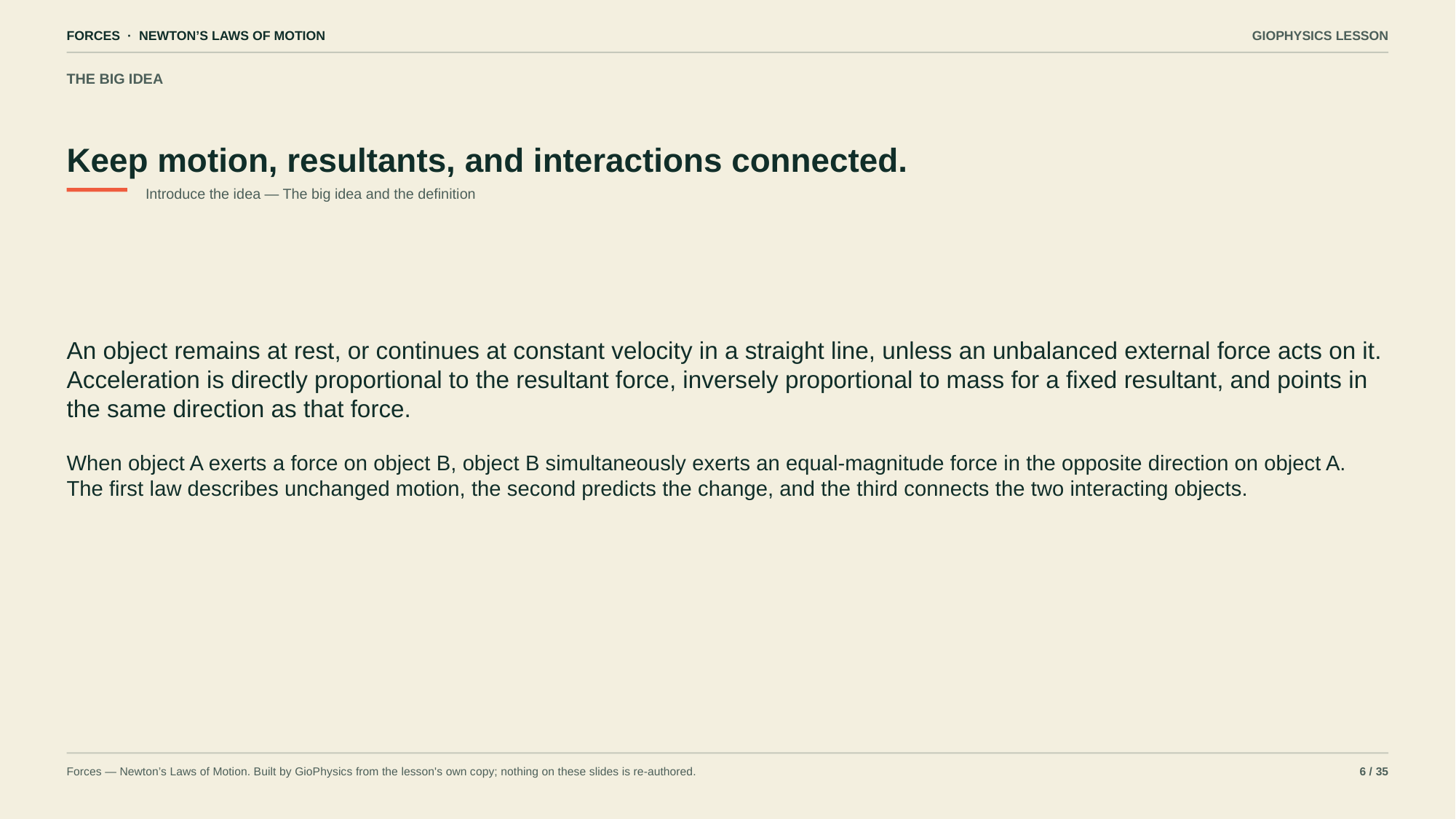

FORCES  ·  NEWTON’S LAWS OF MOTION
GIOPHYSICS LESSON

THE BIG IDEA
Keep motion, resultants, and interactions connected.
Introduce the idea — The big idea and the definition

An object remains at rest, or continues at constant velocity in a straight line, unless an unbalanced external force acts on it. Acceleration is directly proportional to the resultant force, inversely proportional to mass for a fixed resultant, and points in the same direction as that force.
When object A exerts a force on object B, object B simultaneously exerts an equal-magnitude force in the opposite direction on object A. The first law describes unchanged motion, the second predicts the change, and the third connects the two interacting objects.

Forces — Newton’s Laws of Motion. Built by GioPhysics from the lesson's own copy; nothing on these slides is re-authored.
6 / 35